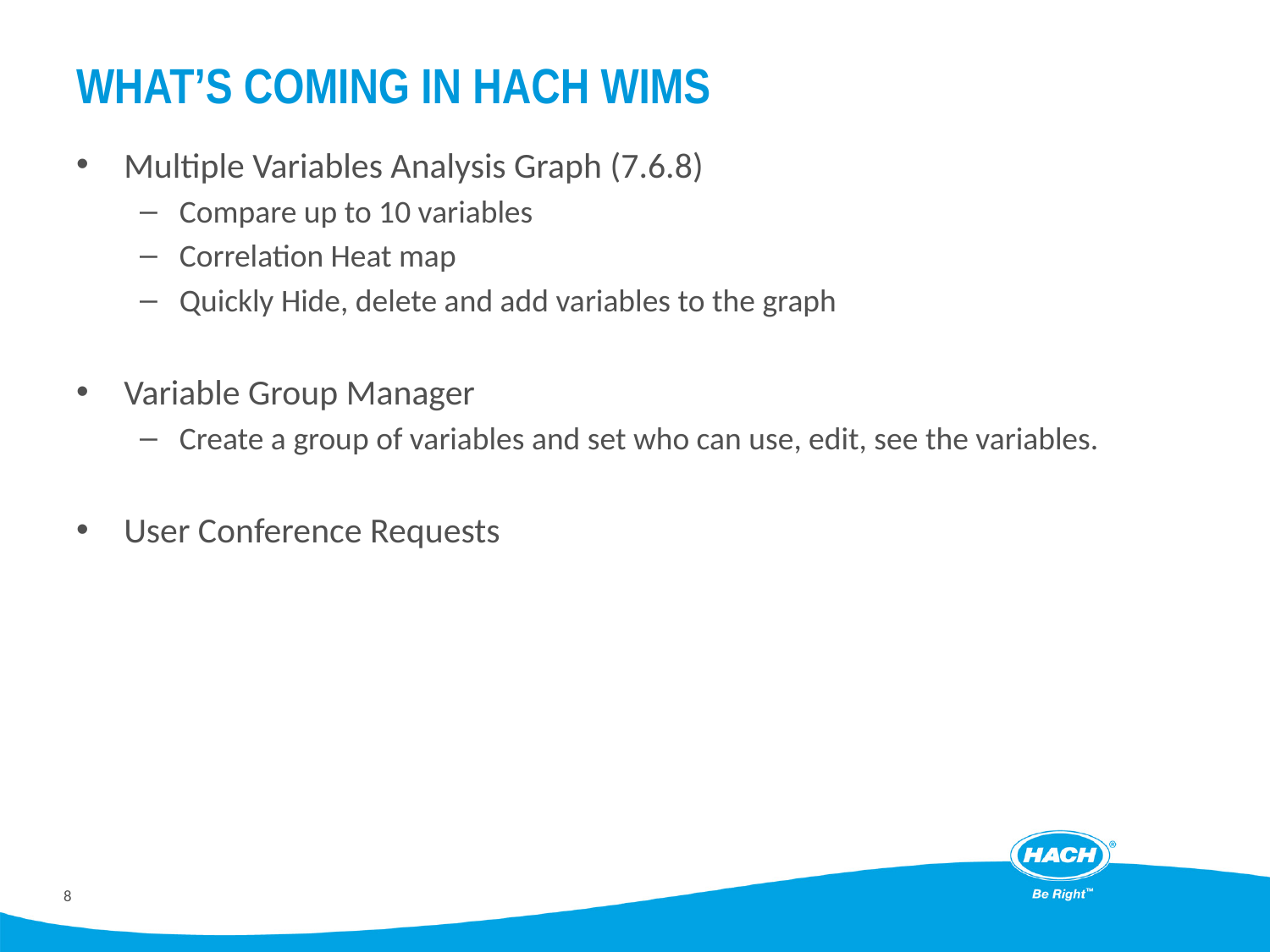

# What’s coming in hach wimS
Multiple Variables Analysis Graph (7.6.8)
Compare up to 10 variables
Correlation Heat map
Quickly Hide, delete and add variables to the graph

Variable Group Manager
Create a group of variables and set who can use, edit, see the variables.

User Conference Requests

8